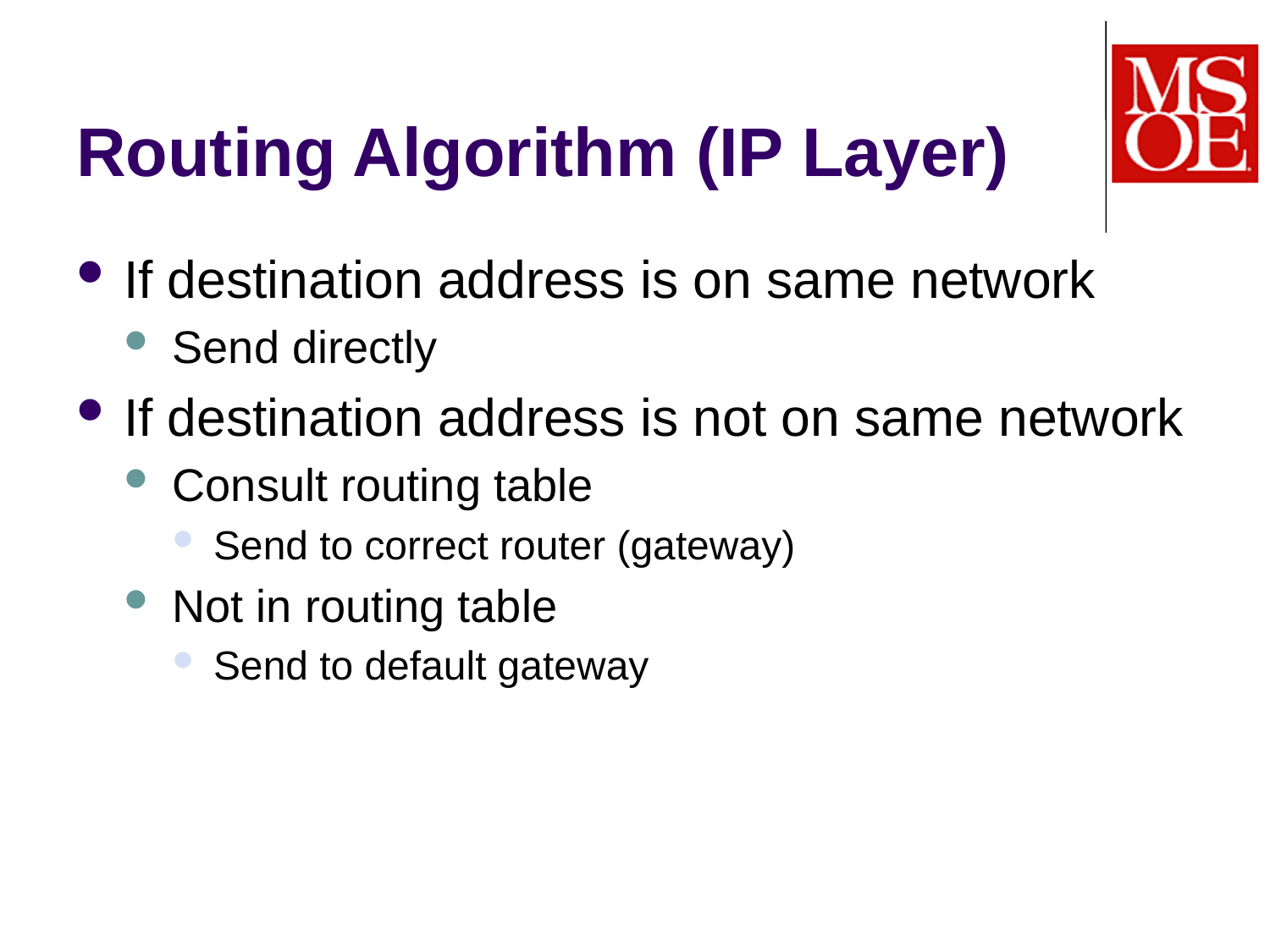

# Routing Algorithm (IP Layer)
If destination address is on same network
Send directly
If destination address is not on same network
Consult routing table
Send to correct router (gateway)
Not in routing table
Send to default gateway